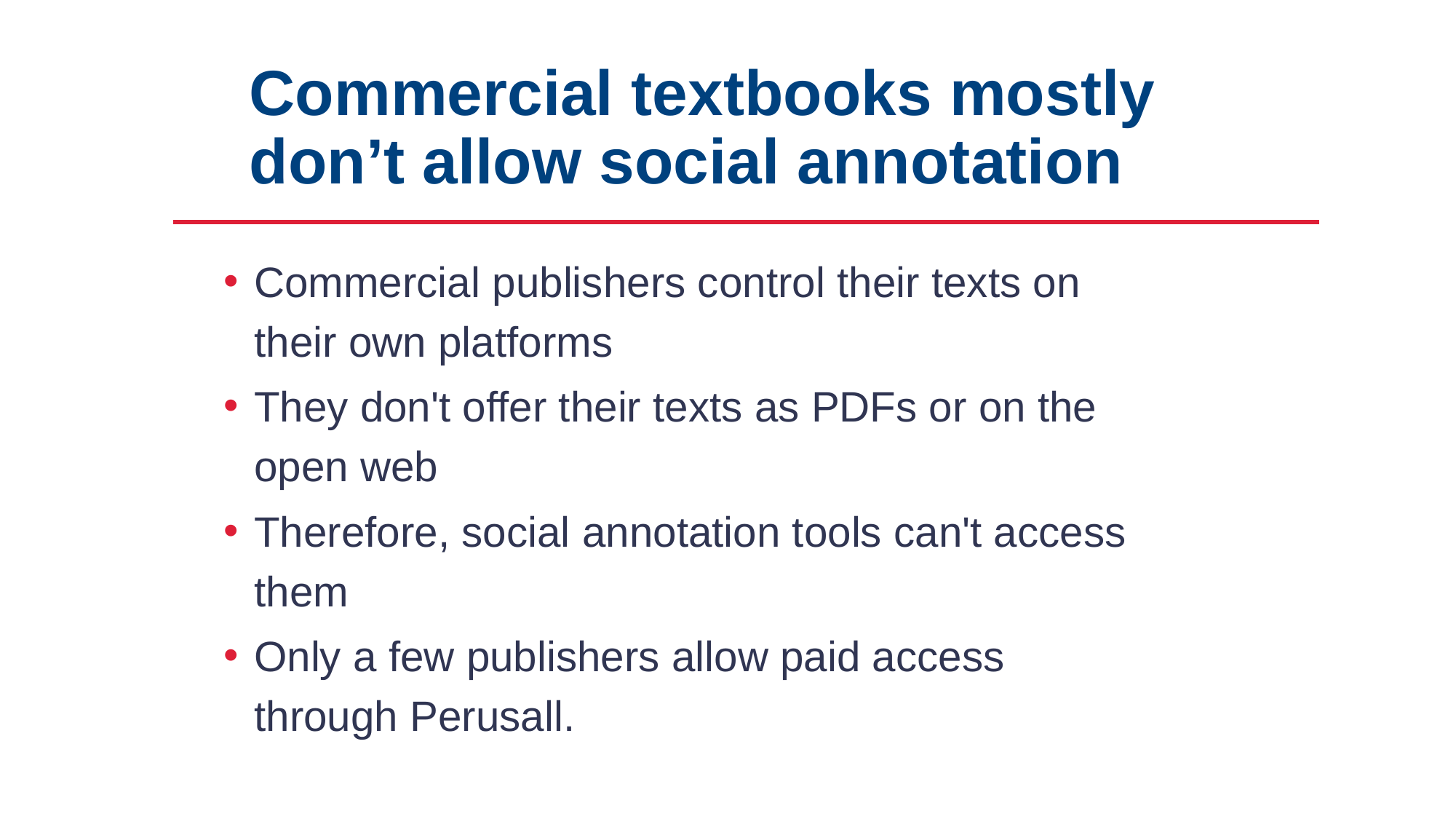

# Commercial textbooks mostly don’t allow social annotation
Commercial publishers control their texts on their own platforms
They don't offer their texts as PDFs or on the open web
Therefore, social annotation tools can't access them
Only a few publishers allow paid access through Perusall.